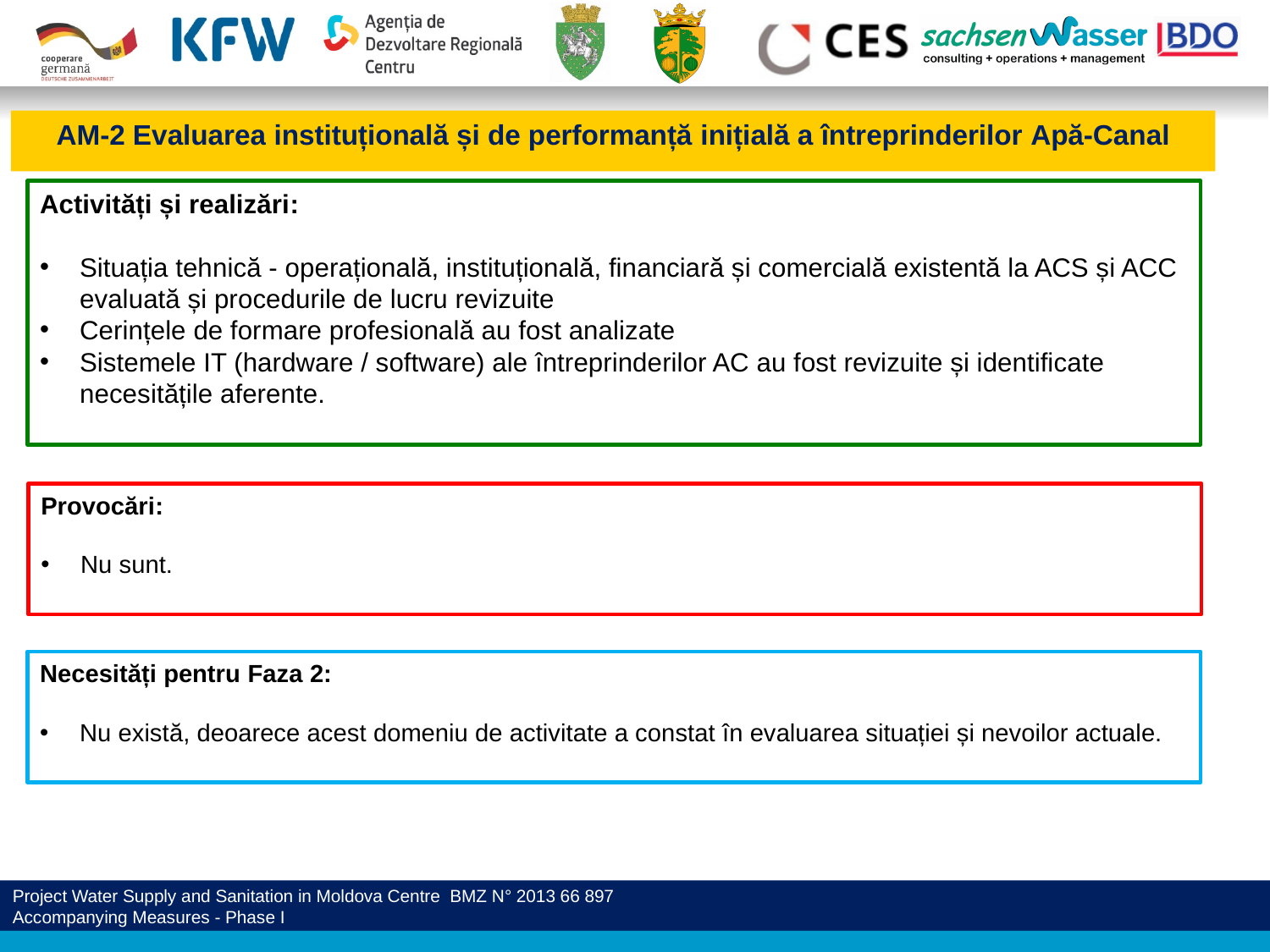

AM-2 Evaluarea instituțională și de performanță inițială a întreprinderilor Apă-Canal

Activități și realizări:

Situația tehnică - operațională, instituțională, financiară și comercială existentă la ACS și ACC evaluată și procedurile de lucru revizuite
Cerințele de formare profesională au fost analizate
Sistemele IT (hardware / software) ale întreprinderilor AC au fost revizuite și identificate necesitățile aferente.

Provocări:

Nu sunt.

Necesități pentru Faza 2:

Nu există, deoarece acest domeniu de activitate a constat în evaluarea situației și nevoilor actuale.